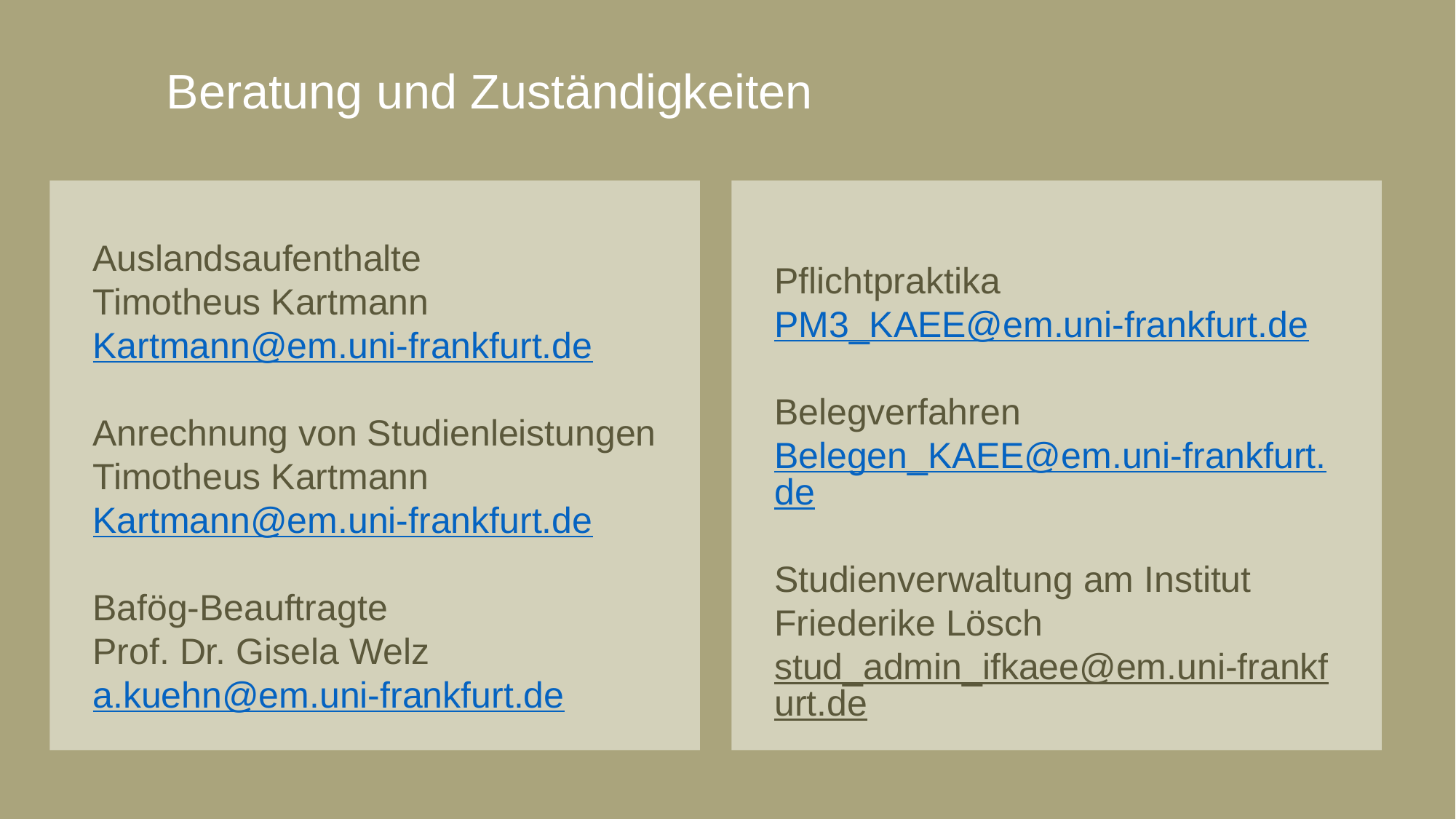

# Beratung und Zuständigkeiten
Auslandsaufenthalte
Timotheus Kartmann Kartmann@em.uni-frankfurt.de

Anrechnung von Studienleistungen
Timotheus Kartmann Kartmann@em.uni-frankfurt.de

Bafög-Beauftragte
Prof. Dr. Gisela Welz
a.kuehn@em.uni-frankfurt.de

Pflichtpraktika
PM3_KAEE@em.uni-frankfurt.de

Belegverfahren
Belegen_KAEE@em.uni-frankfurt.de

Studienverwaltung am Institut
Friederike Lösch
stud_admin_ifkaee@em.uni-frankfurt.de